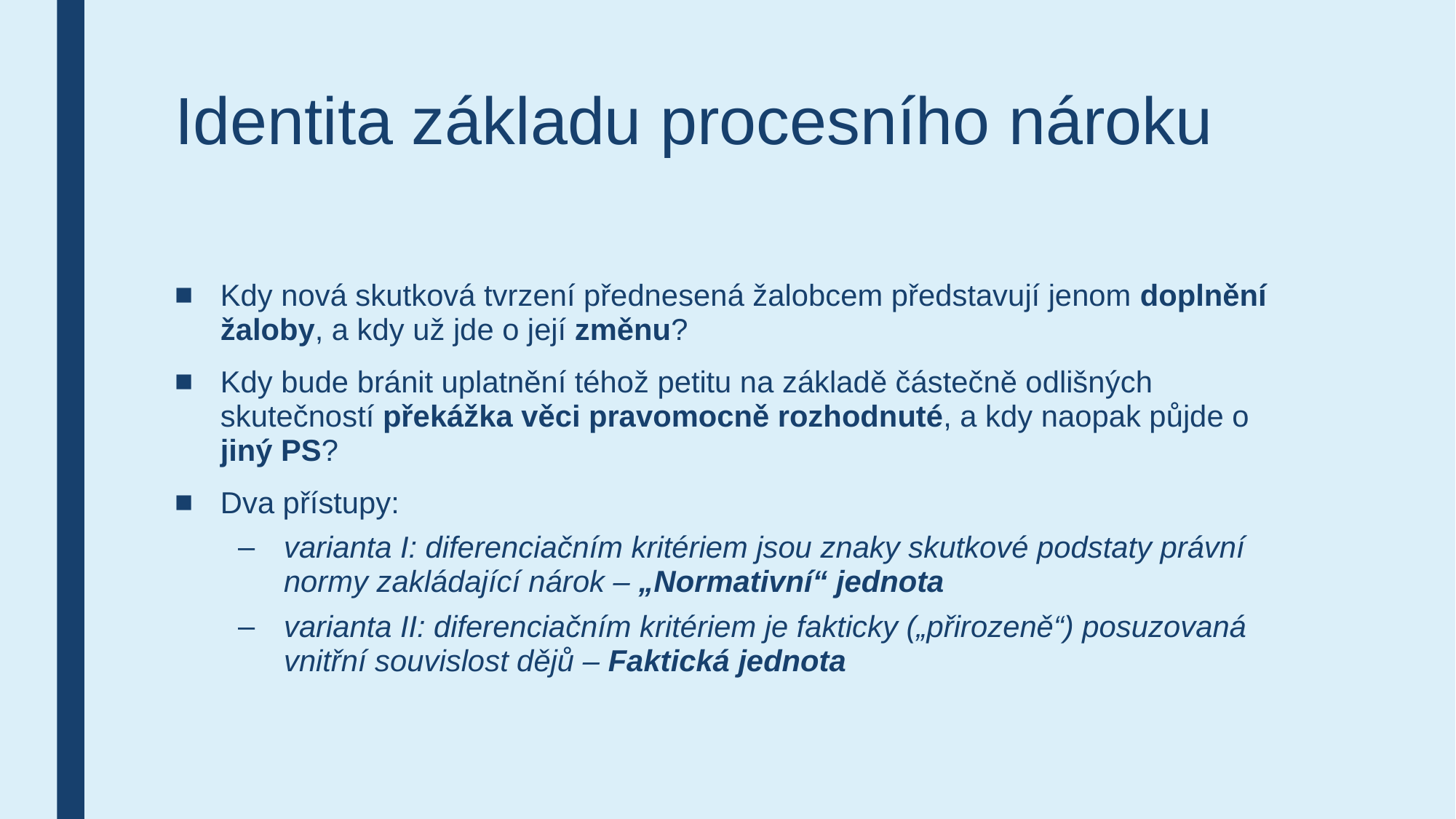

# Identita základu procesního nároku
Kdy nová skutková tvrzení přednesená žalobcem představují jenom doplnění žaloby, a kdy už jde o její změnu?
Kdy bude bránit uplatnění téhož petitu na základě částečně odlišných skutečností překážka věci pravomocně rozhodnuté, a kdy naopak půjde o jiný PS?
Dva přístupy:
varianta I: diferenciačním kritériem jsou znaky skutkové podstaty právní normy zakládající nárok – „Normativní“ jednota
varianta II: diferenciačním kritériem je fakticky („přirozeně“) posuzovaná vnitřní souvislost dějů – Faktická jednota